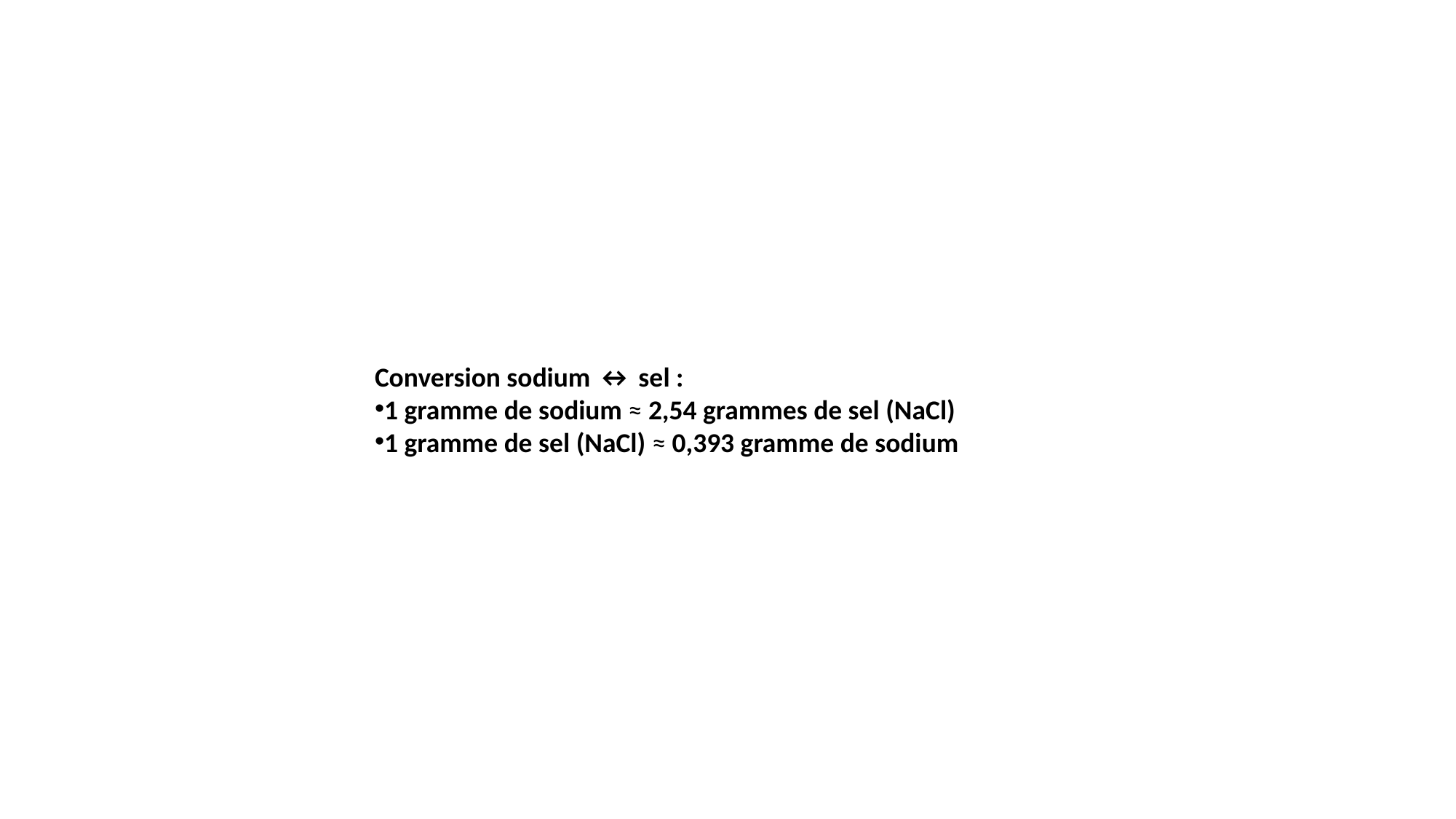

Conversion sodium ↔ sel :
1 gramme de sodium ≈ 2,54 grammes de sel (NaCl)
1 gramme de sel (NaCl) ≈ 0,393 gramme de sodium